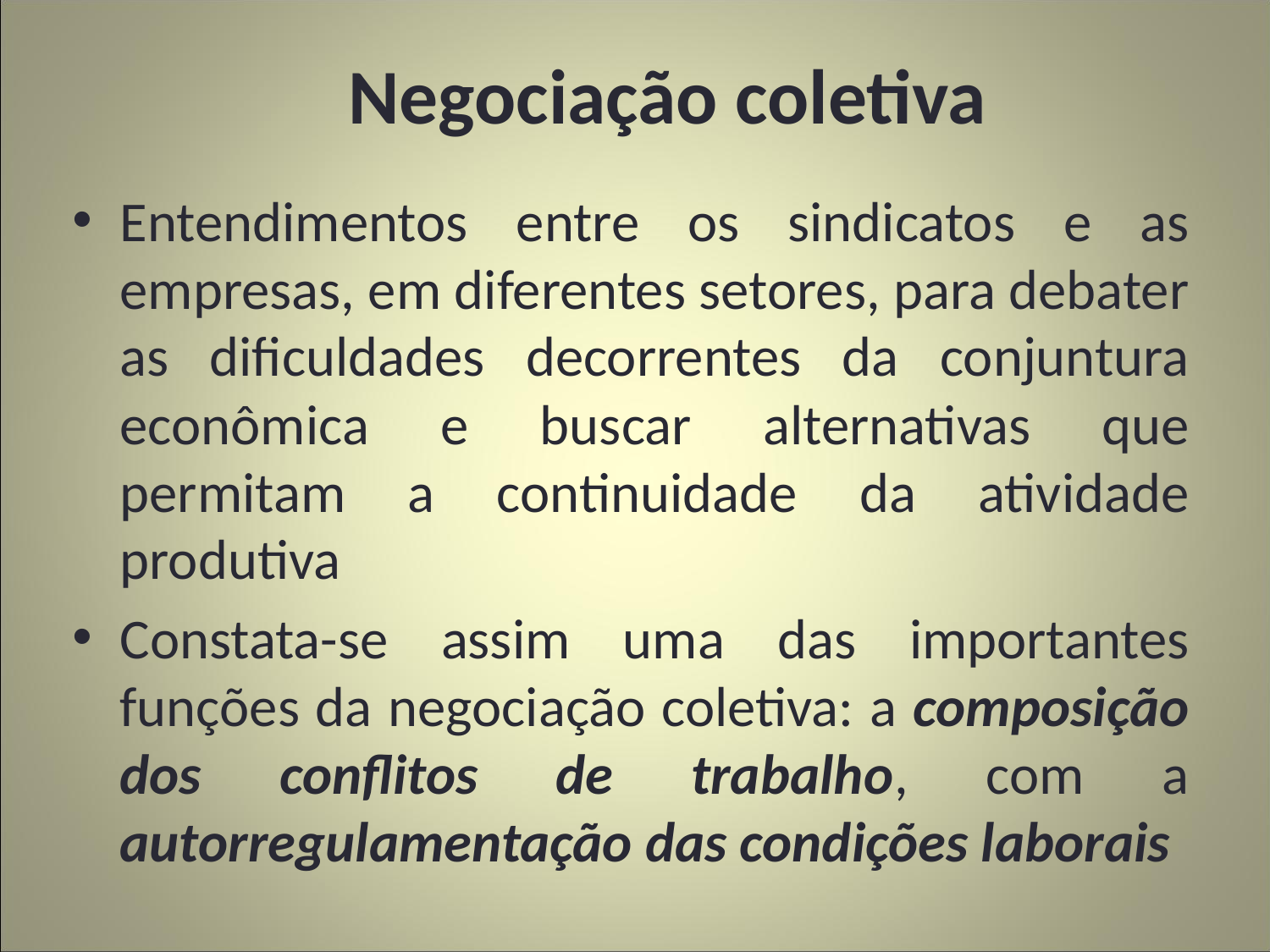

# Negociação coletiva
Entendimentos entre os sindicatos e as empresas, em diferentes setores, para debater as dificuldades decorrentes da conjuntura econômica e buscar alternativas que permitam a continuidade da atividade produtiva
Constata-se assim uma das importantes funções da negociação coletiva: a composição dos conflitos de trabalho, com a autorregulamentação das condições laborais